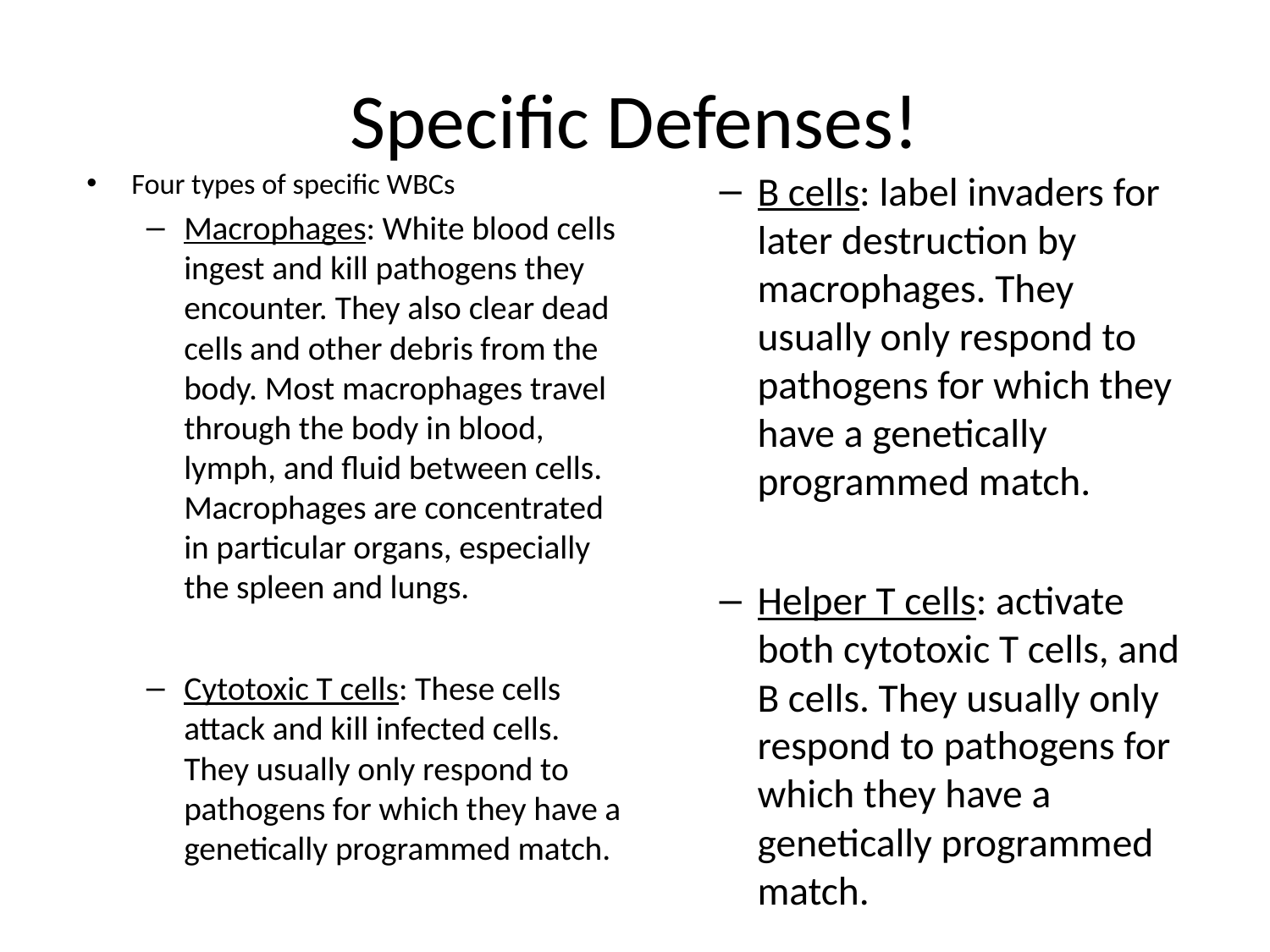

# Specific Defenses!
Four types of specific WBCs
Macrophages: White blood cells ingest and kill pathogens they encounter. They also clear dead cells and other debris from the body. Most macrophages travel through the body in blood, lymph, and fluid between cells. Macrophages are concentrated in particular organs, especially the spleen and lungs.

Cytotoxic T cells: These cells attack and kill infected cells. They usually only respond to pathogens for which they have a genetically programmed match.

B cells: label invaders for later destruction by macrophages. They usually only respond to pathogens for which they have a genetically programmed match.

Helper T cells: activate both cytotoxic T cells, and B cells. They usually only respond to pathogens for which they have a genetically programmed match.